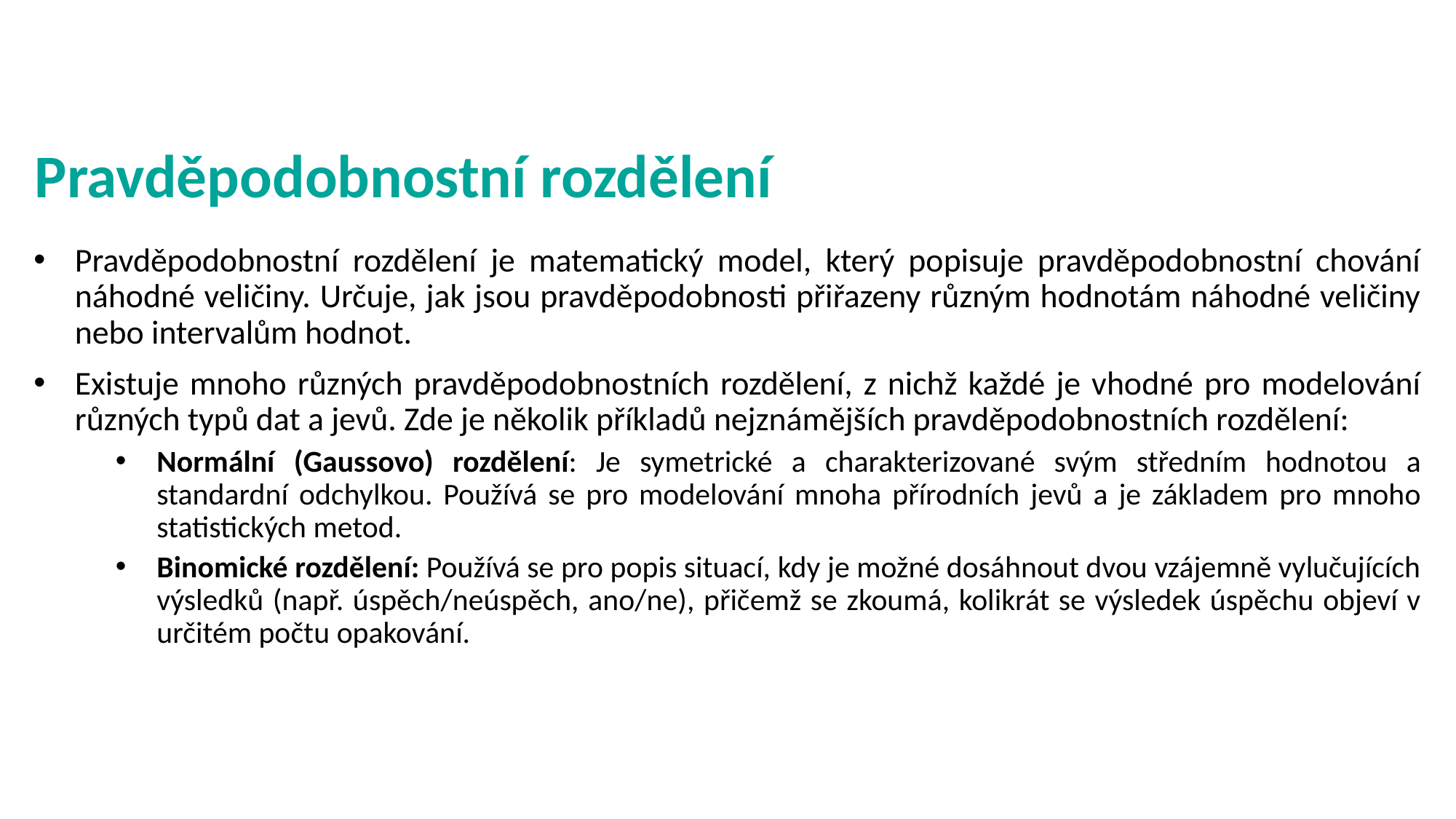

# Pravděpodobnostní rozdělení
Pravděpodobnostní rozdělení je matematický model, který popisuje pravděpodobnostní chování náhodné veličiny. Určuje, jak jsou pravděpodobnosti přiřazeny různým hodnotám náhodné veličiny nebo intervalům hodnot.
Existuje mnoho různých pravděpodobnostních rozdělení, z nichž každé je vhodné pro modelování různých typů dat a jevů. Zde je několik příkladů nejznámějších pravděpodobnostních rozdělení:
Normální (Gaussovo) rozdělení: Je symetrické a charakterizované svým středním hodnotou a standardní odchylkou. Používá se pro modelování mnoha přírodních jevů a je základem pro mnoho statistických metod.
Binomické rozdělení: Používá se pro popis situací, kdy je možné dosáhnout dvou vzájemně vylučujících výsledků (např. úspěch/neúspěch, ano/ne), přičemž se zkoumá, kolikrát se výsledek úspěchu objeví v určitém počtu opakování.